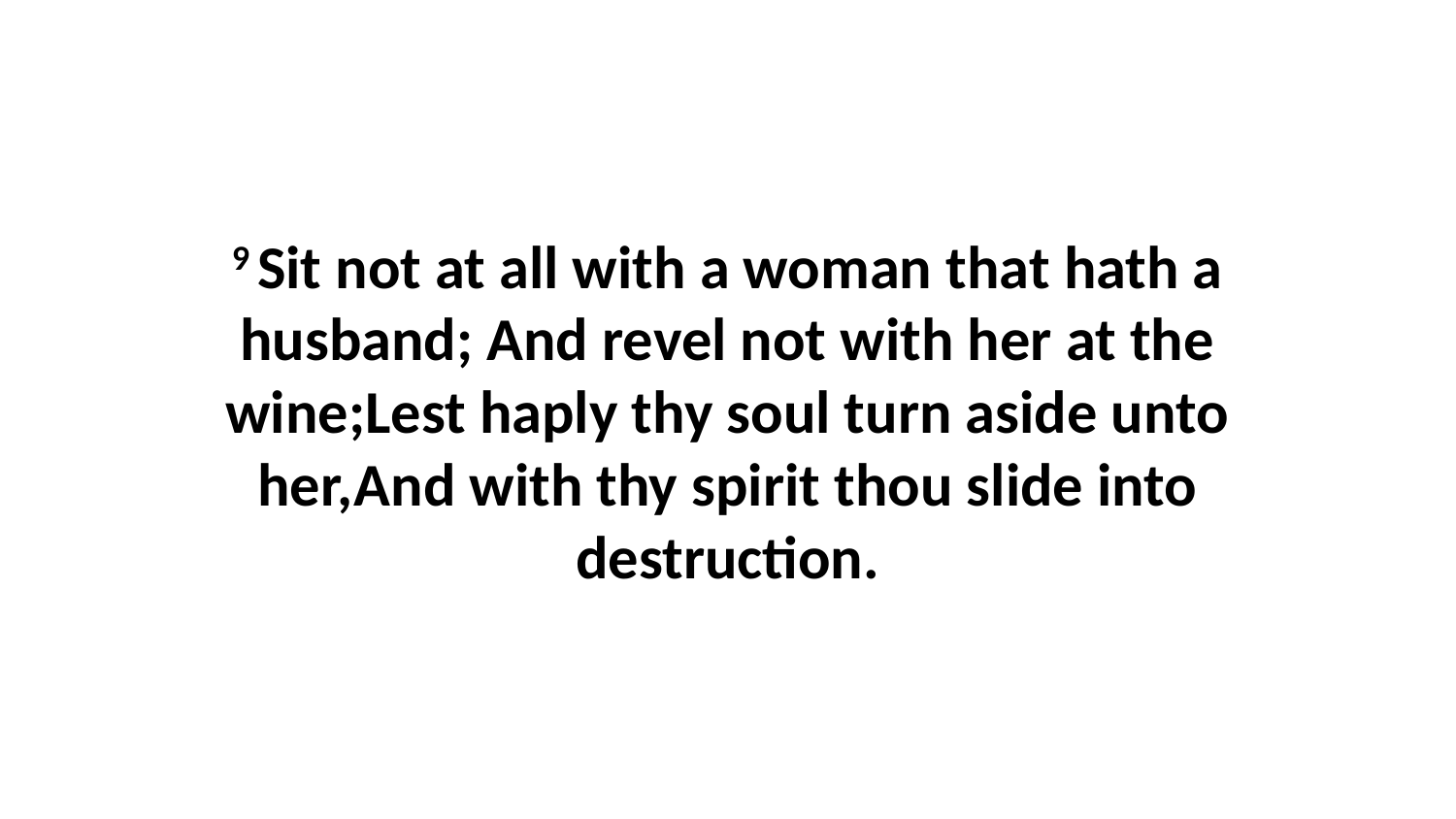

9 Sit not at all with a woman that hath a husband; And revel not with her at the wine;Lest haply thy soul turn aside unto her,And with thy spirit thou slide into destruction.